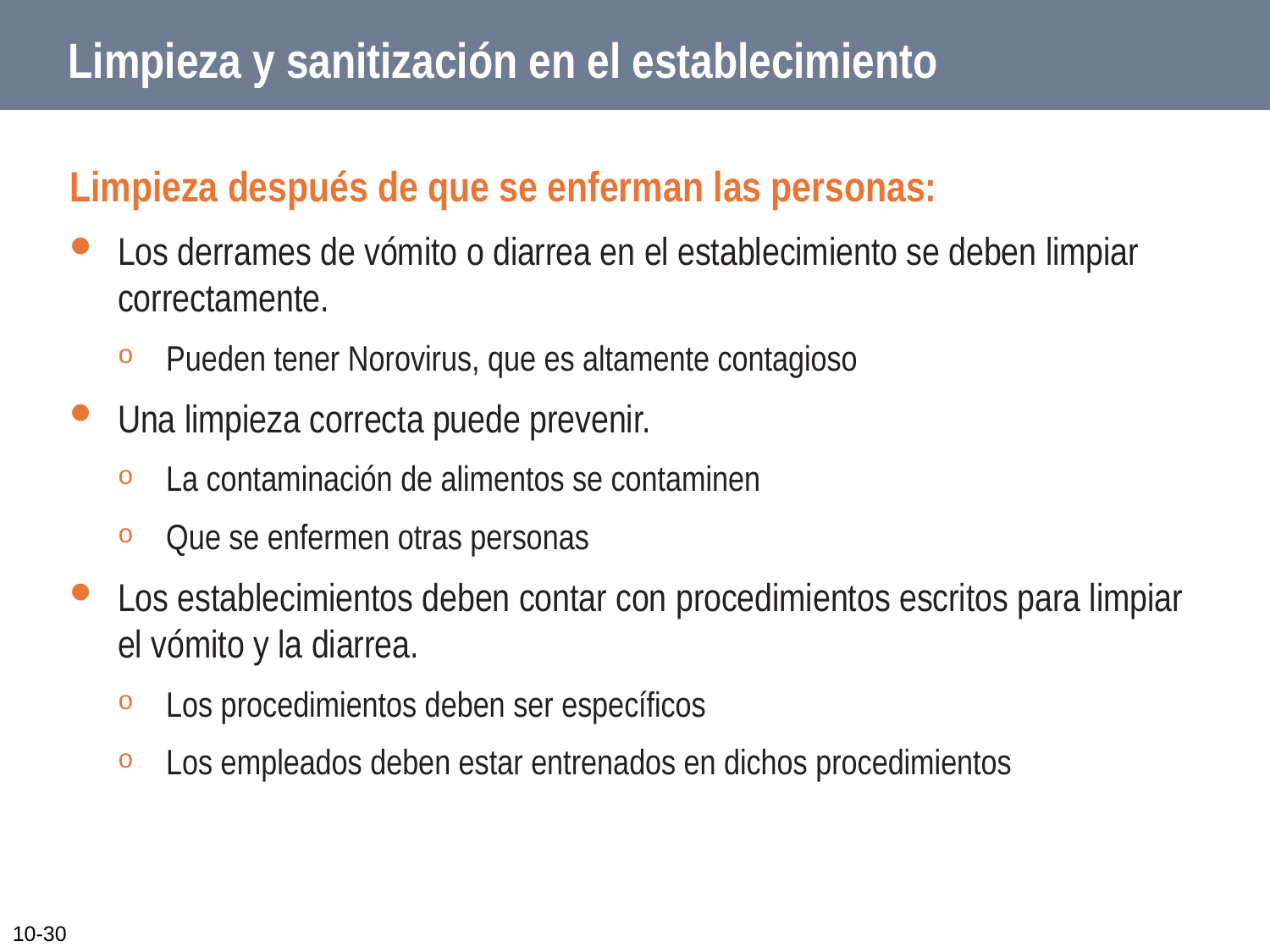

# Limpieza y sanitización en el establecimiento
Limpieza después de que se enferman las personas:
Los derrames de vómito o diarrea en el establecimiento se deben limpiar correctamente.
Pueden tener Norovirus, que es altamente contagioso
Una limpieza correcta puede prevenir.
La contaminación de alimentos se contaminen
Que se enfermen otras personas
Los establecimientos deben contar con procedimientos escritos para limpiar el vómito y la diarrea.
Los procedimientos deben ser específicos
Los empleados deben estar entrenados en dichos procedimientos
10-30